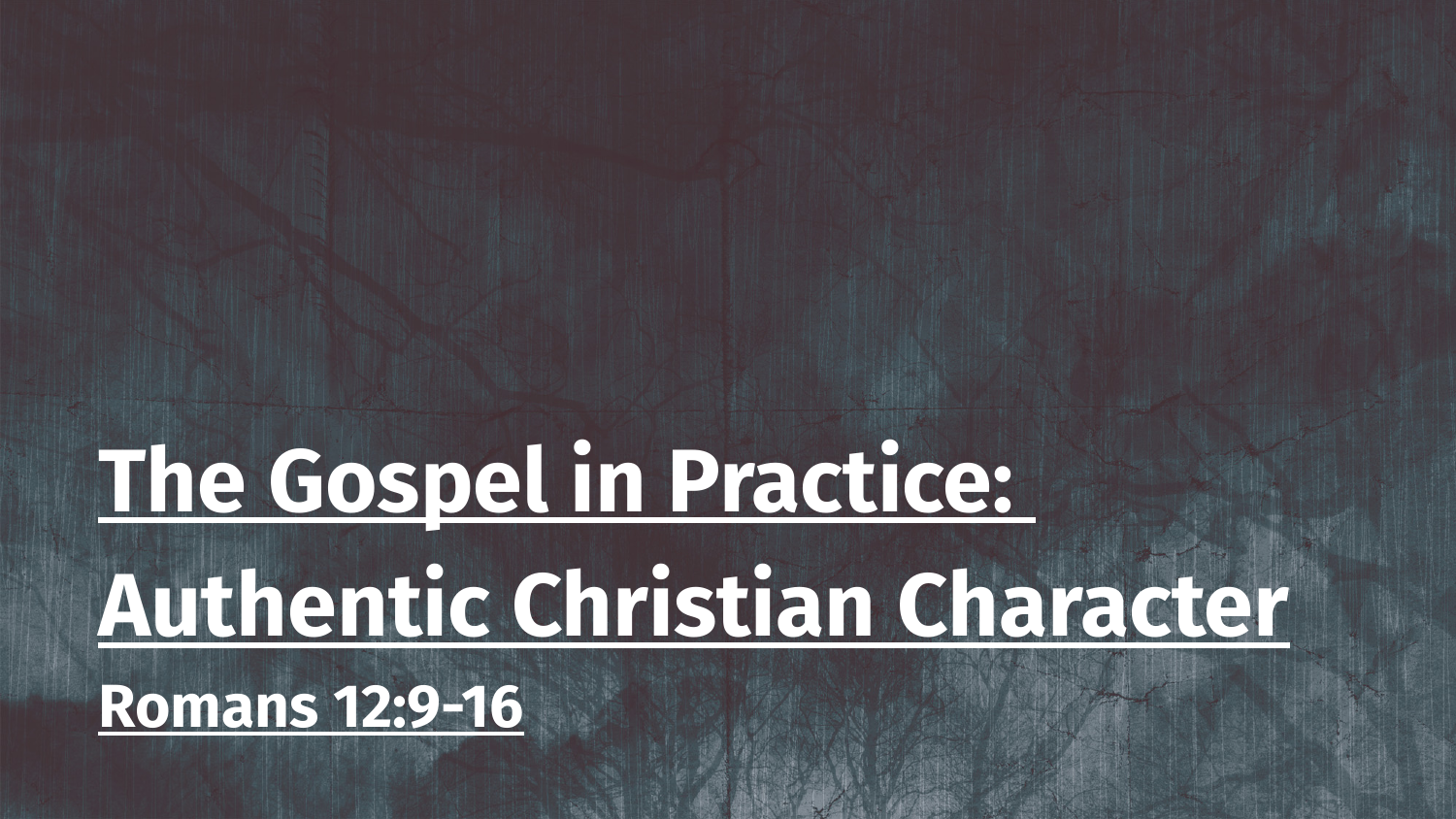

The Gospel in Practice:
Authentic Christian Character
Romans 12:9-16